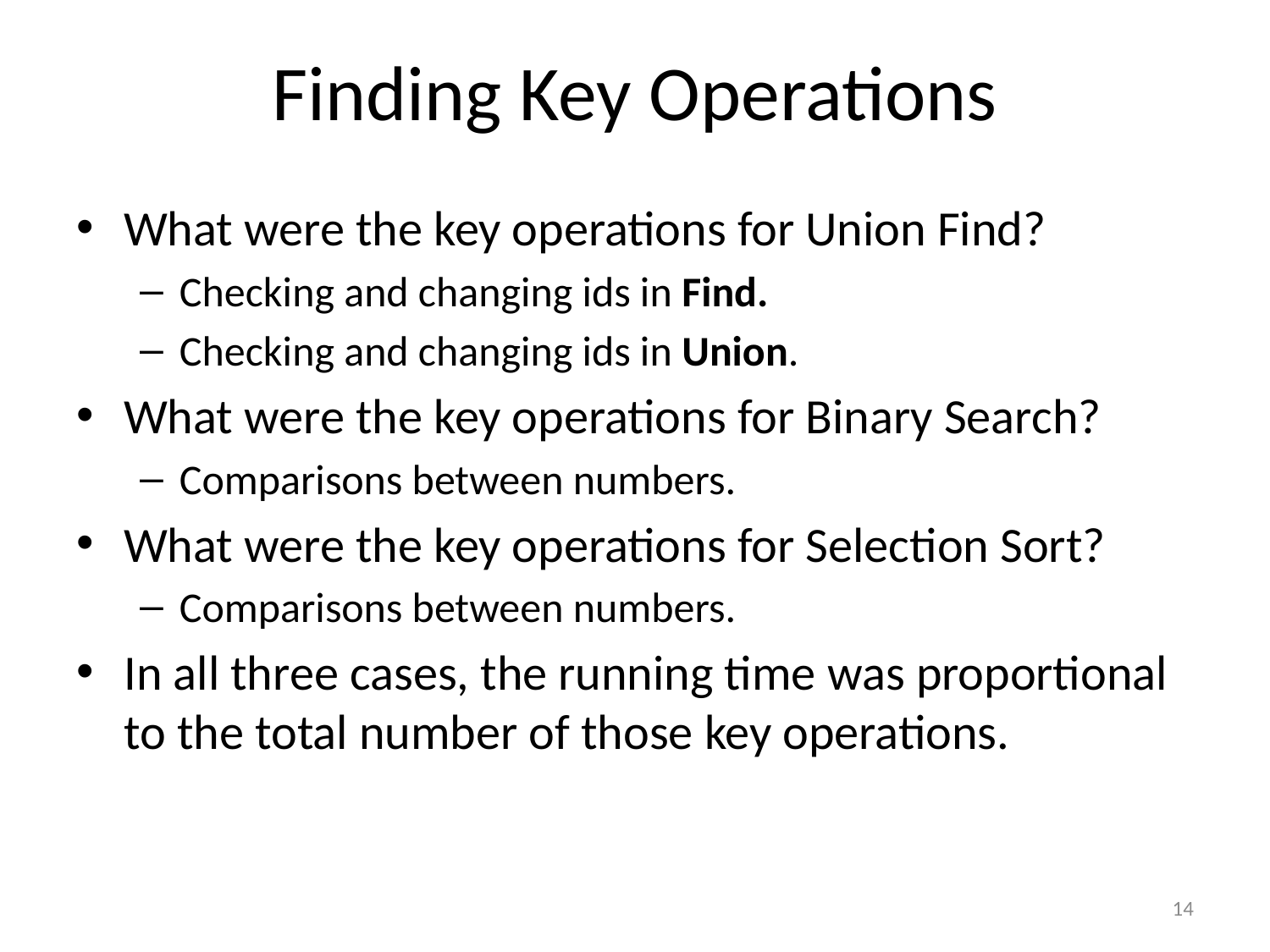

# Finding Key Operations
What were the key operations for Union Find?
Checking and changing ids in Find.
Checking and changing ids in Union.
What were the key operations for Binary Search?
Comparisons between numbers.
What were the key operations for Selection Sort?
Comparisons between numbers.
In all three cases, the running time was proportional to the total number of those key operations.
14